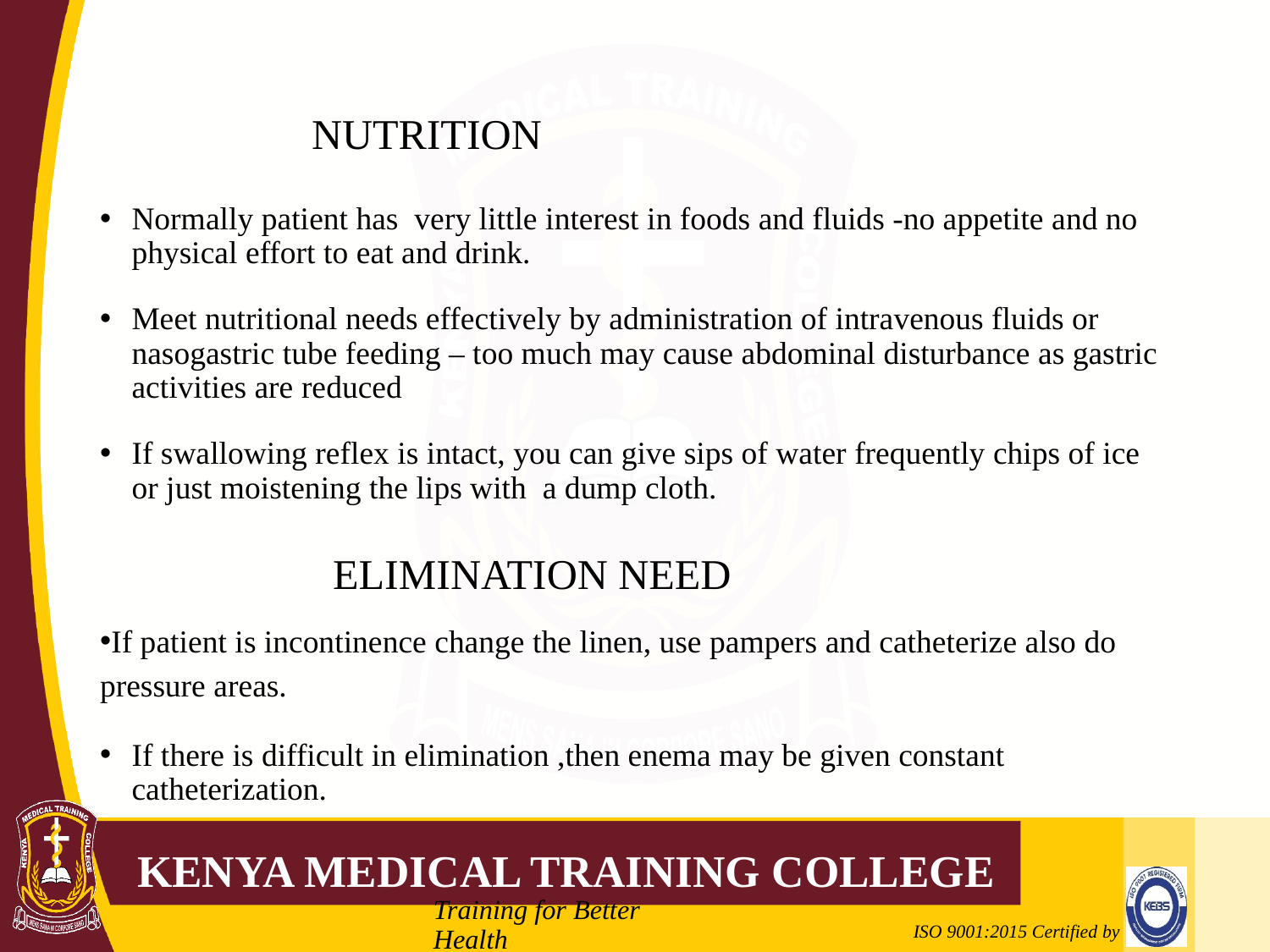

# NUTRITION
Normally patient has  very little interest in foods and fluids -no appetite and no physical effort to eat and drink.
Meet nutritional needs effectively by administration of intravenous fluids or nasogastric tube feeding – too much may cause abdominal disturbance as gastric activities are reduced
If swallowing reflex is intact, you can give sips of water frequently chips of ice or just moistening the lips with  a dump cloth.

                      ELIMINATION NEED
If patient is incontinence change the linen, use pampers and catheterize also do pressure areas.
If there is difficult in elimination ,then enema may be given constant catheterization.